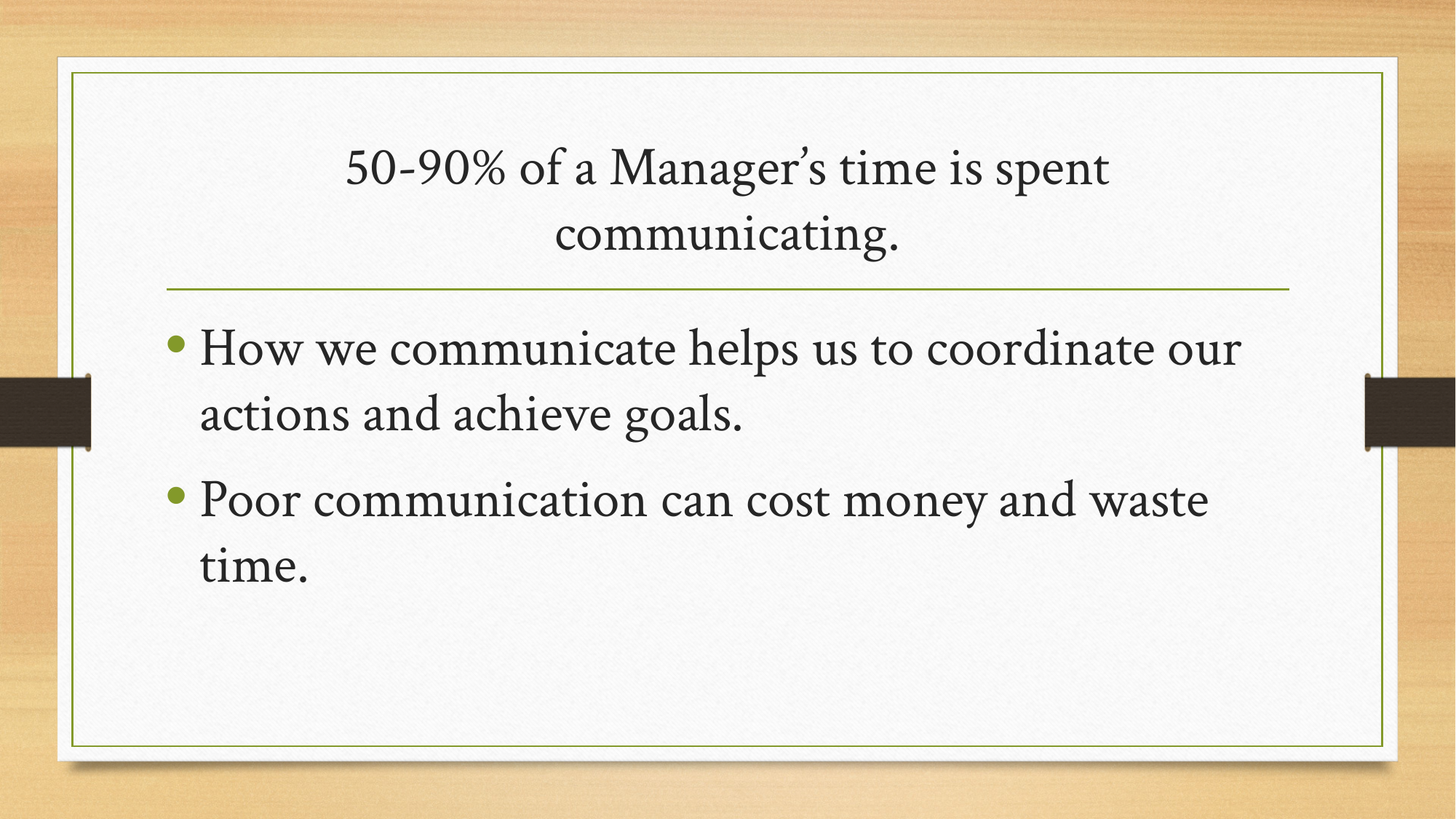

# 50-90% of a Manager’s time is spent communicating.
How we communicate helps us to coordinate our actions and achieve goals.
Poor communication can cost money and waste time.